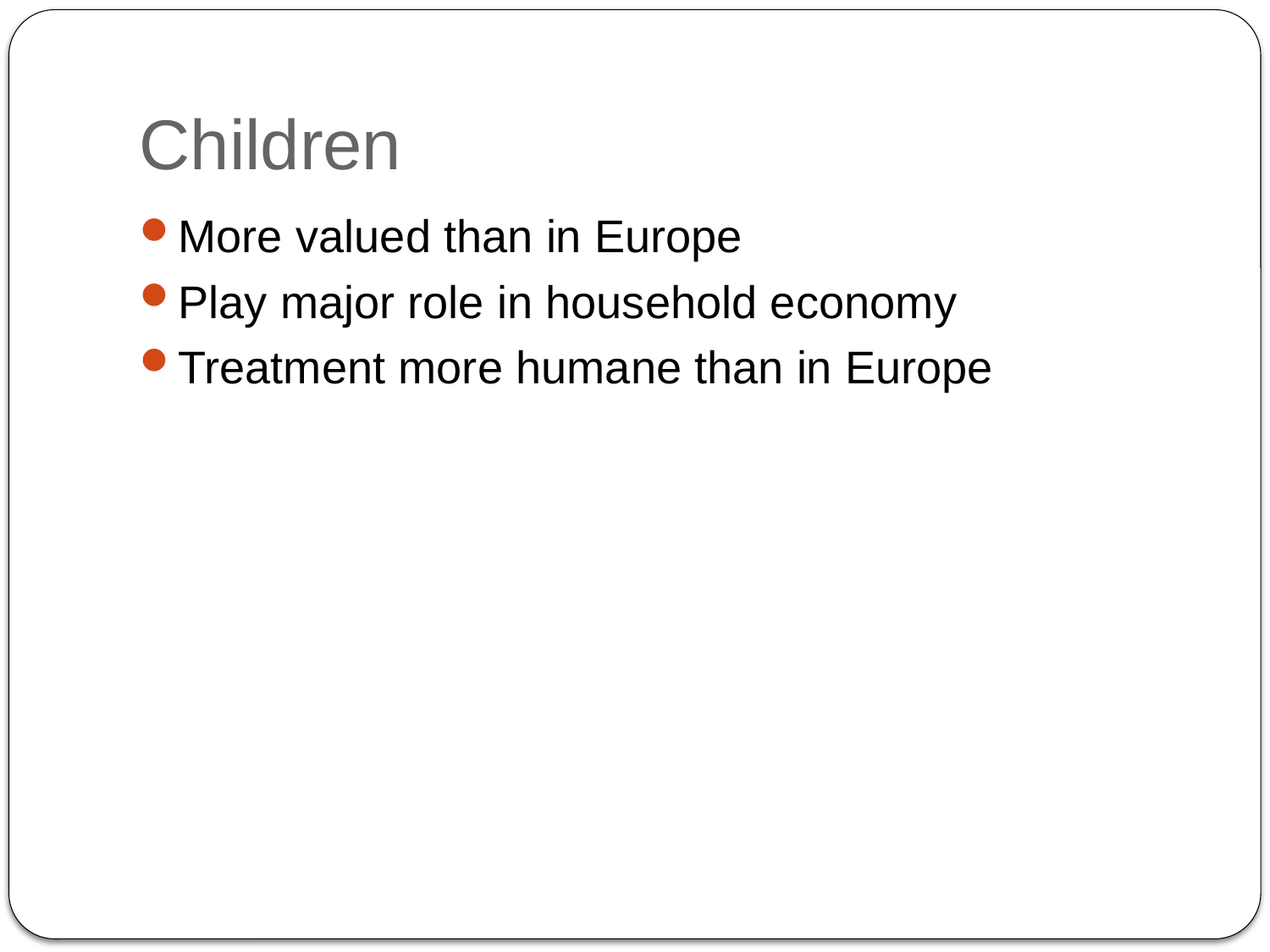

# Children
More valued than in Europe
Play major role in household economy
Treatment more humane than in Europe